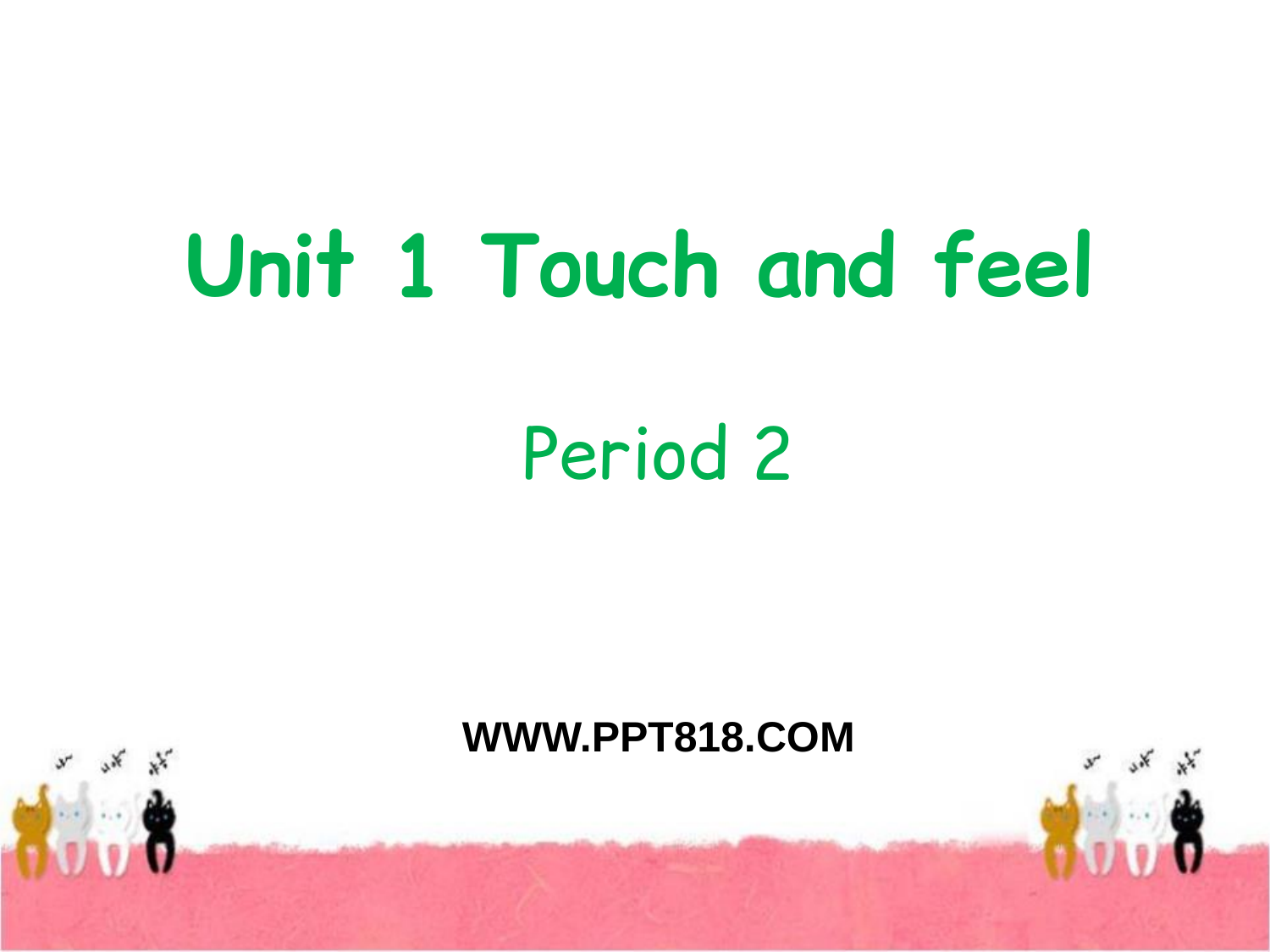

Unit 1 Touch and feel
Period 2
WWW.PPT818.COM